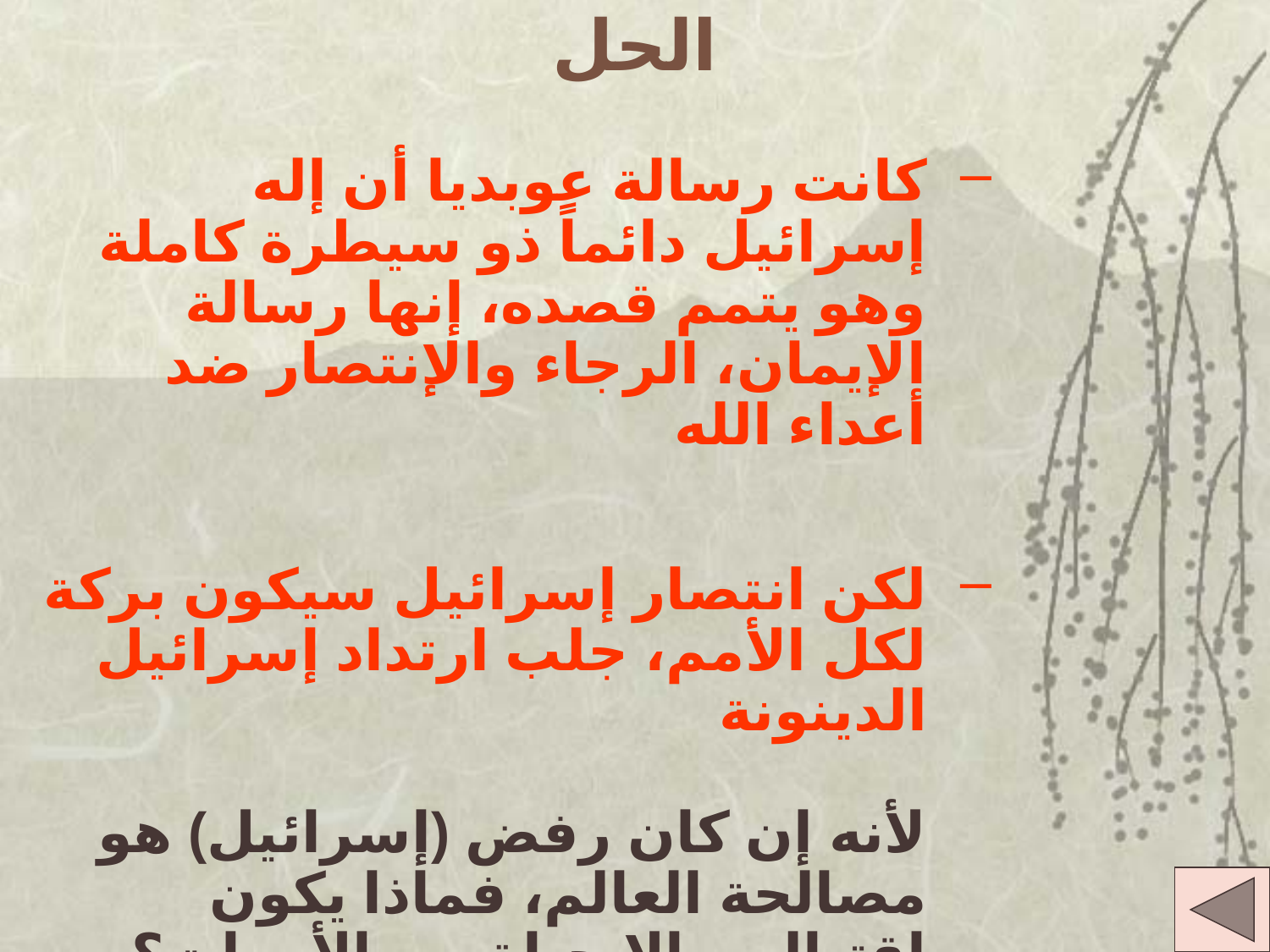

# الحل
كانت رسالة عوبديا أن إله إسرائيل دائماً ذو سيطرة كاملة وهو يتمم قصده، إنها رسالة الإيمان، الرجاء والإنتصار ضد أعداء الله

لكن انتصار إسرائيل سيكون بركة لكل الأمم، جلب ارتداد إسرائيل الدينونة
لأنه إن كان رفض (إسرائيل) هو مصالحة العالم، فماذا يكون اقتبالهم إلا حياة من الأموات؟
 (رو 11: 15)